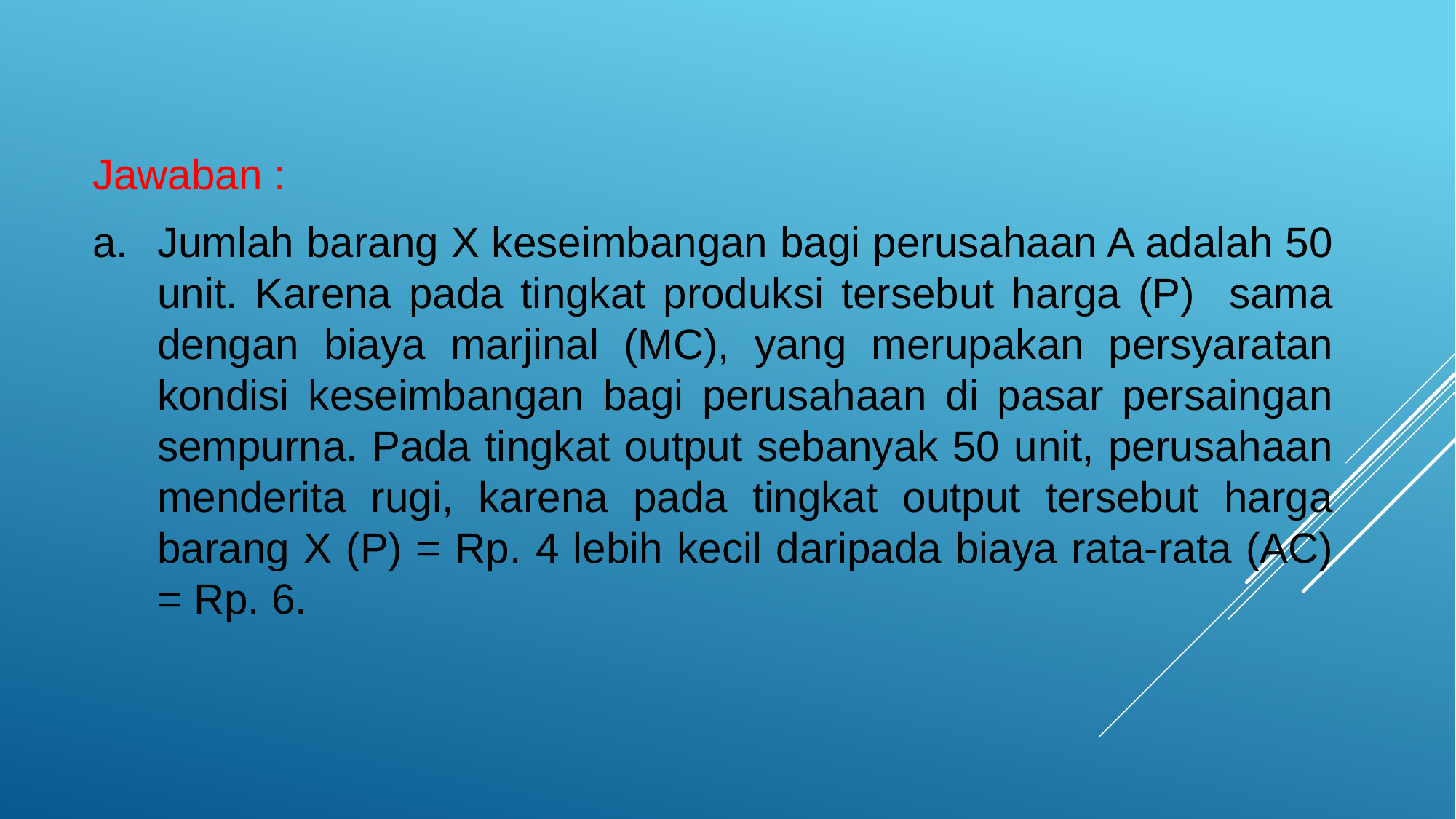

Jawaban :
Jumlah barang X keseimbangan bagi perusahaan A adalah 50 unit. Karena pada tingkat produksi tersebut harga (P)  sama dengan biaya marjinal (MC), yang merupakan persyaratan kondisi keseimbangan bagi perusahaan di pasar persaingan sempurna. Pada tingkat output sebanyak 50 unit, perusahaan menderita rugi, karena pada tingkat output tersebut harga barang X (P) = Rp. 4 lebih kecil daripada biaya rata-rata (AC) = Rp. 6.